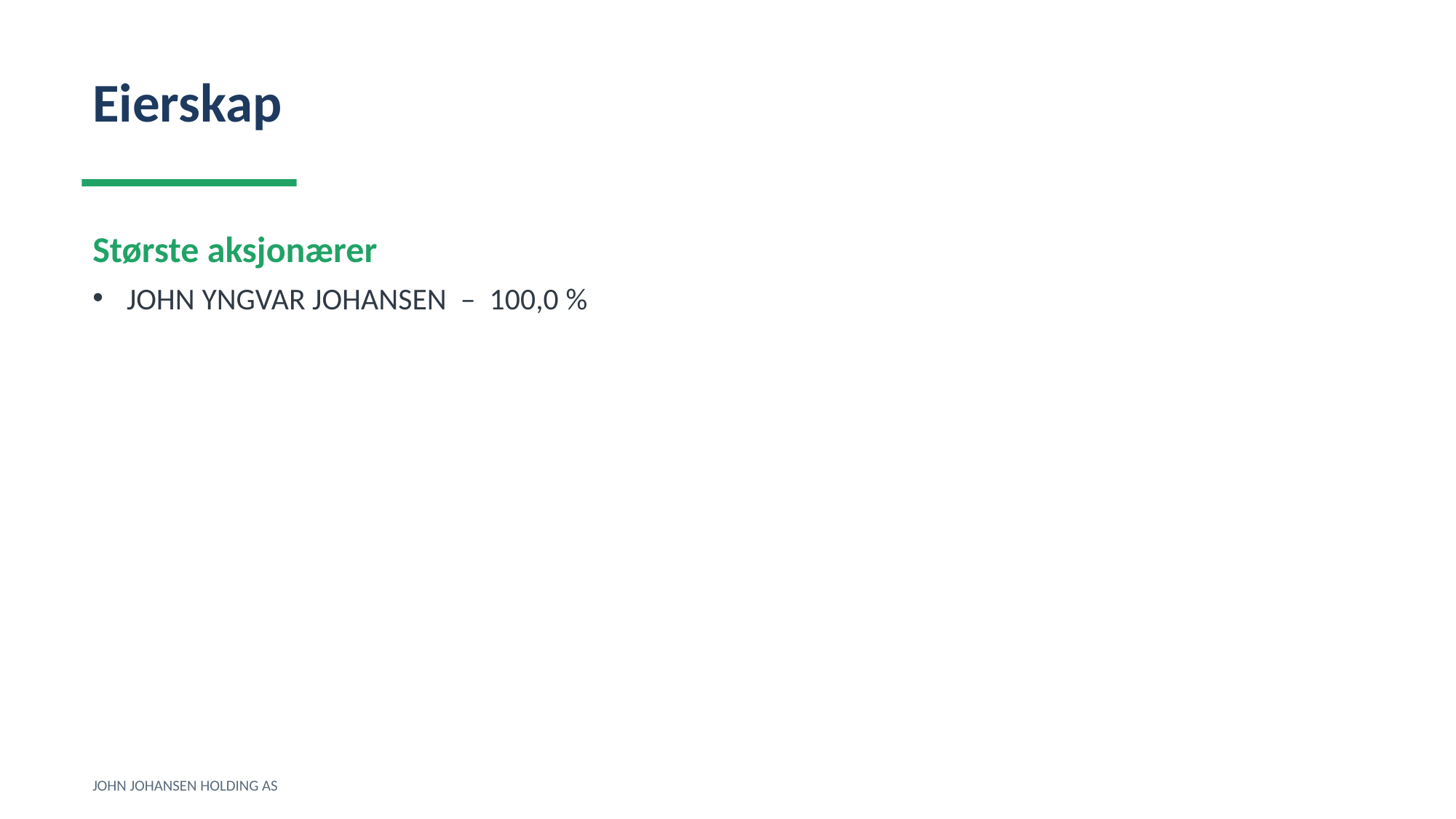

Eierskap

Største aksjonærer
JOHN YNGVAR JOHANSEN  –  100,0 %
JOHN JOHANSEN HOLDING AS